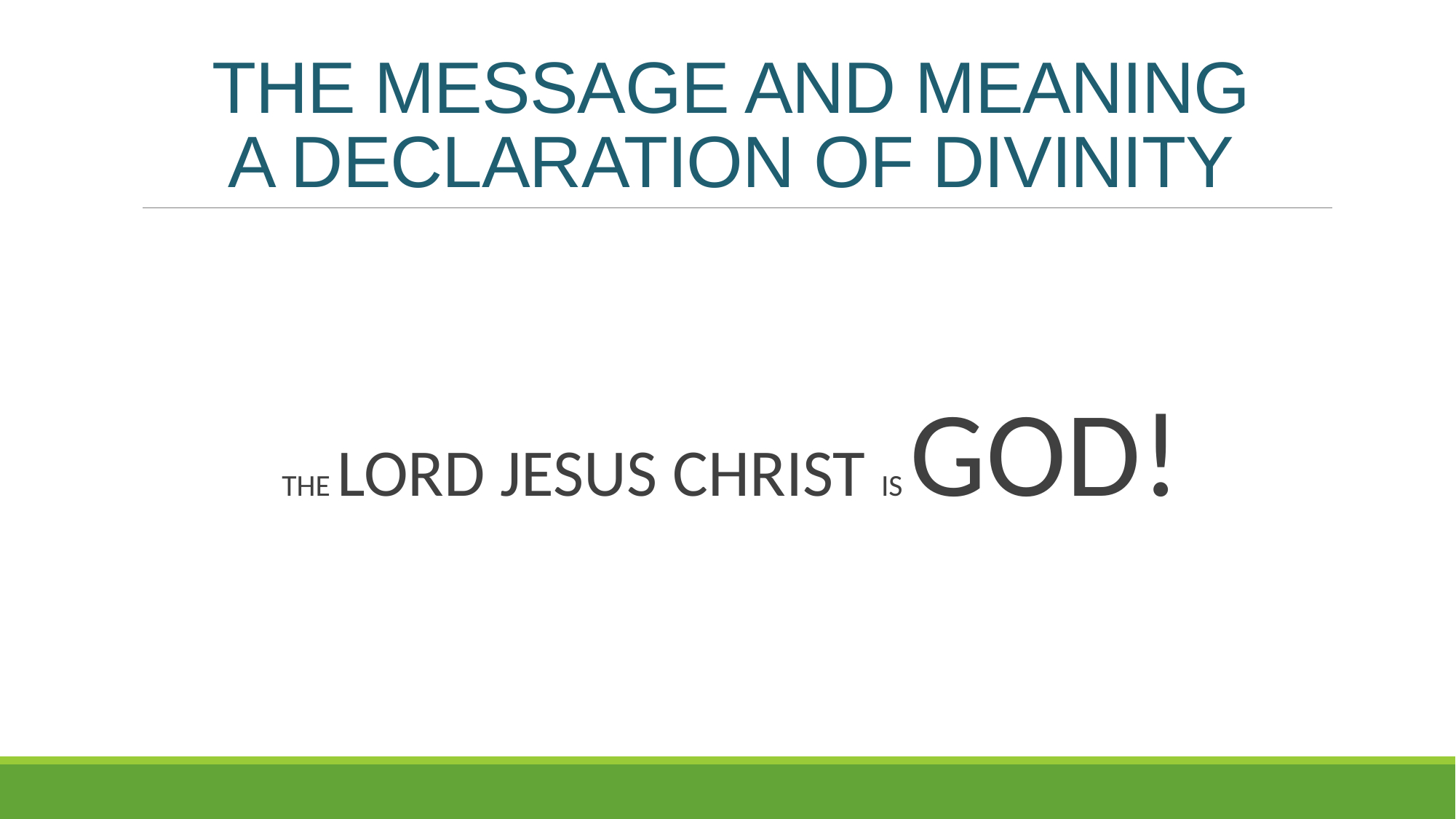

# THE MESSAGE AND MEANING A DECLARATION OF DIVINITY

THE LORD JESUS CHRIST IS GOD!